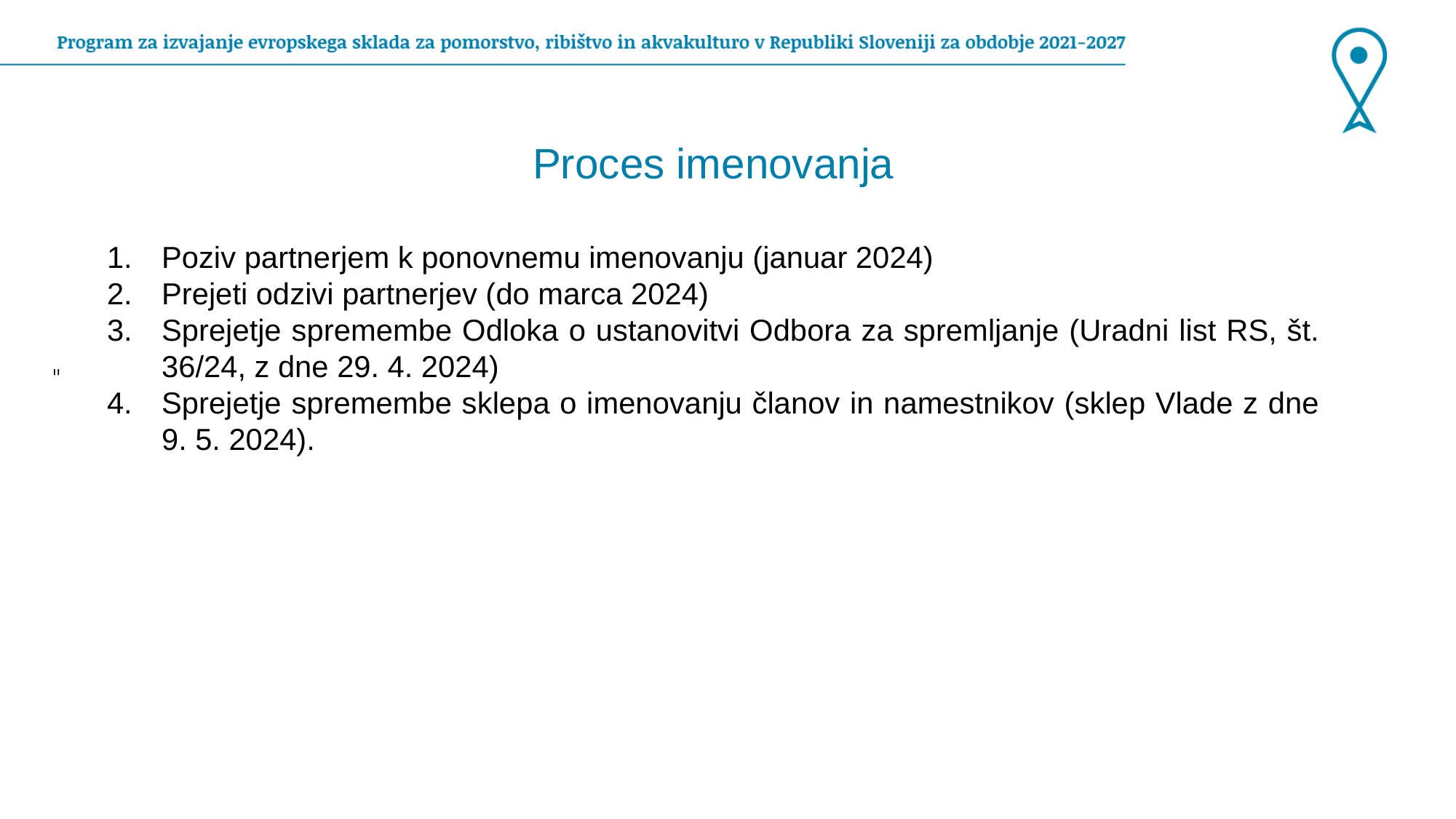

Proces imenovanja

Poziv partnerjem k ponovnemu imenovanju (januar 2024)
Prejeti odzivi partnerjev (do marca 2024)
Sprejetje spremembe Odloka o ustanovitvi Odbora za spremljanje (Uradni list RS, št. 36/24, z dne 29. 4. 2024)
Sprejetje spremembe sklepa o imenovanju članov in namestnikov (sklep Vlade z dne 9. 5. 2024).

"